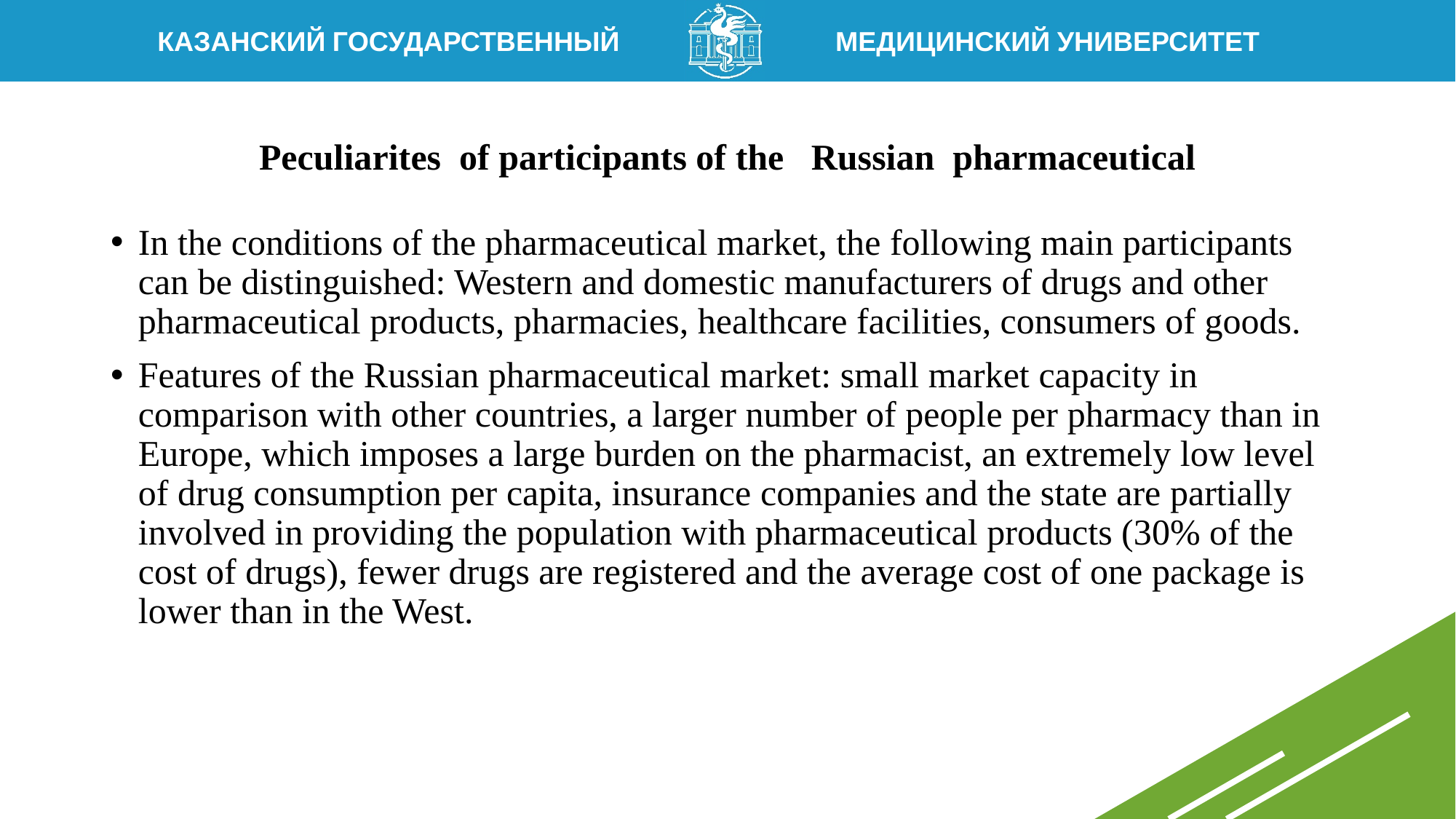

# Peculiarites  of participants of the   Russian  pharmaceutical
In the conditions of the pharmaceutical market, the following main participants can be distinguished: Western and domestic manufacturers of drugs and other pharmaceutical products, pharmacies, healthcare facilities, consumers of goods.
Features of the Russian pharmaceutical market: small market capacity in comparison with other countries, a larger number of people per pharmacy than in Europe, which imposes a large burden on the pharmacist, an extremely low level of drug consumption per capita, insurance companies and the state are partially involved in providing the population with pharmaceutical products (30% of the cost of drugs), fewer drugs are registered and the average cost of one package is lower than in the West.